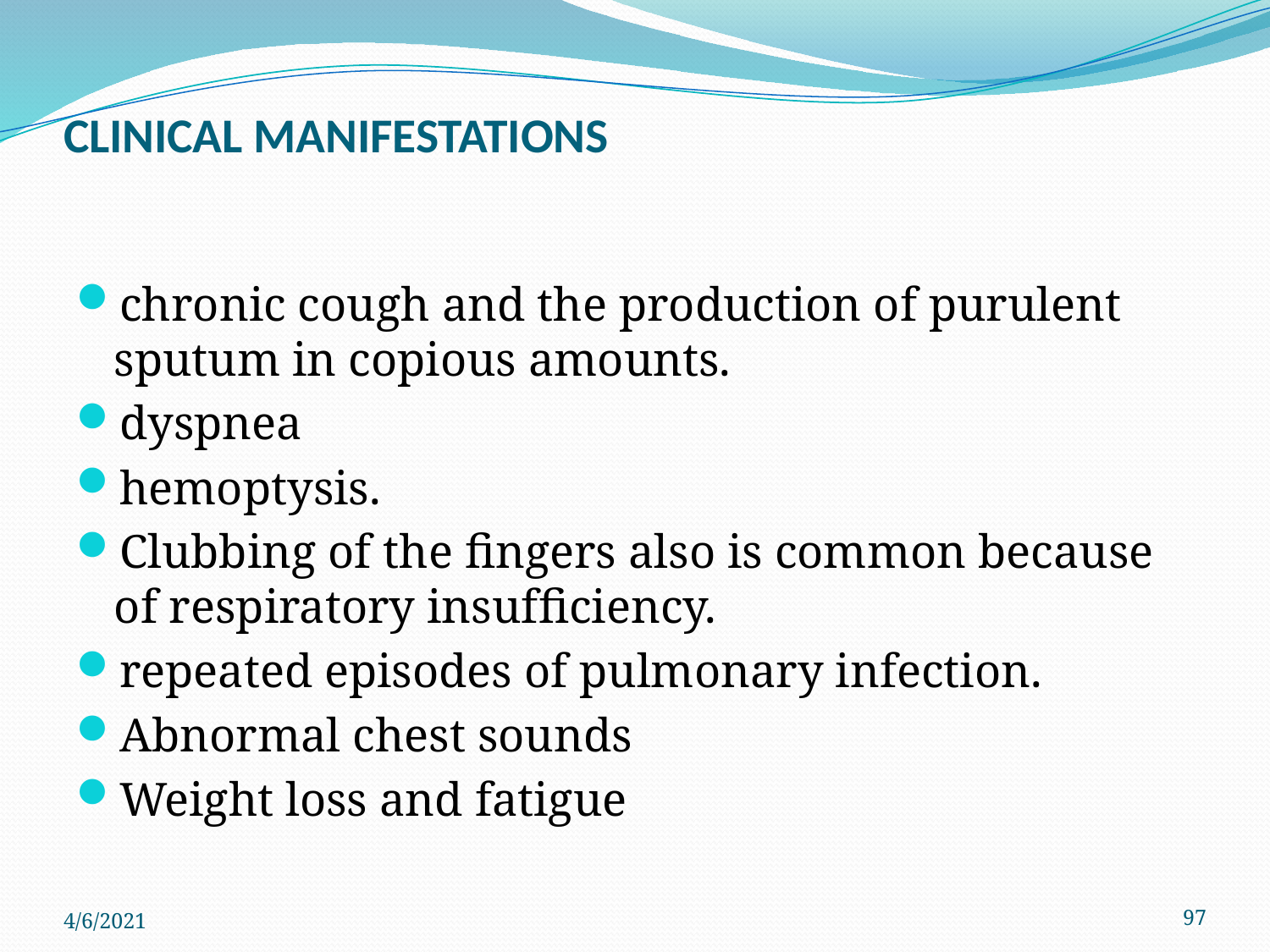

# CLINICAL MANIFESTATIONS
chronic cough and the production of purulent sputum in copious amounts.
dyspnea
hemoptysis.
Clubbing of the ﬁngers also is common because of respiratory insufﬁciency.
repeated episodes of pulmonary infection.
Abnormal chest sounds
Weight loss and fatigue
4/6/2021
97